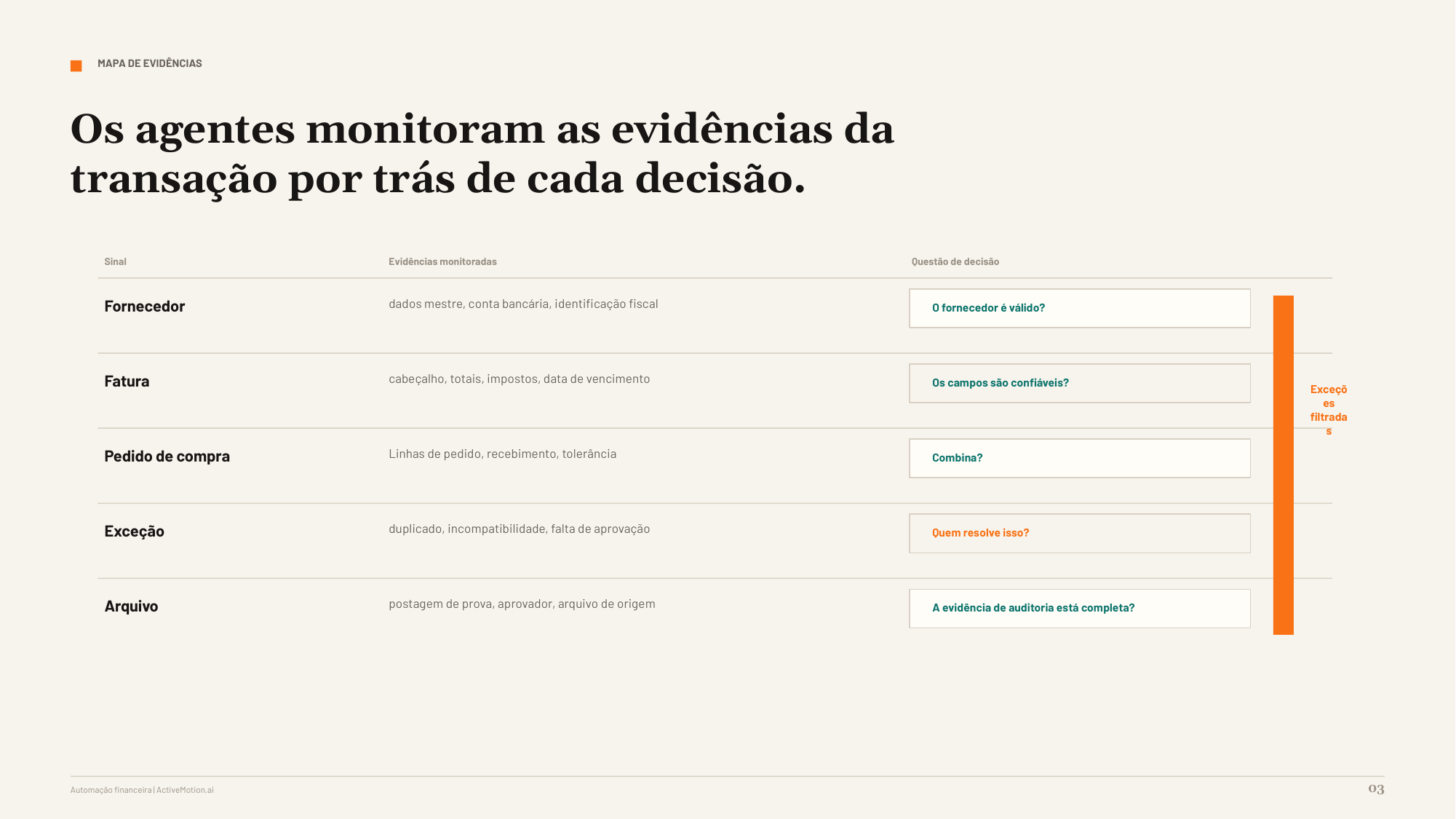

MAPA DE EVIDÊNCIAS

Os agentes monitoram as evidências da transação por trás de cada decisão.
Sinal
Evidências monitoradas
Questão de decisão

Fornecedor
dados mestre, conta bancária, identificação fiscal

O fornecedor é válido?

Fatura
cabeçalho, totais, impostos, data de vencimento
Os campos são confiáveis?
Exceções filtradas

Pedido de compra
Linhas de pedido, recebimento, tolerância
Combina?

Exceção
duplicado, incompatibilidade, falta de aprovação
Quem resolve isso?

Arquivo
postagem de prova, aprovador, arquivo de origem
A evidência de auditoria está completa?

03
Automação financeira | ActiveMotion.ai